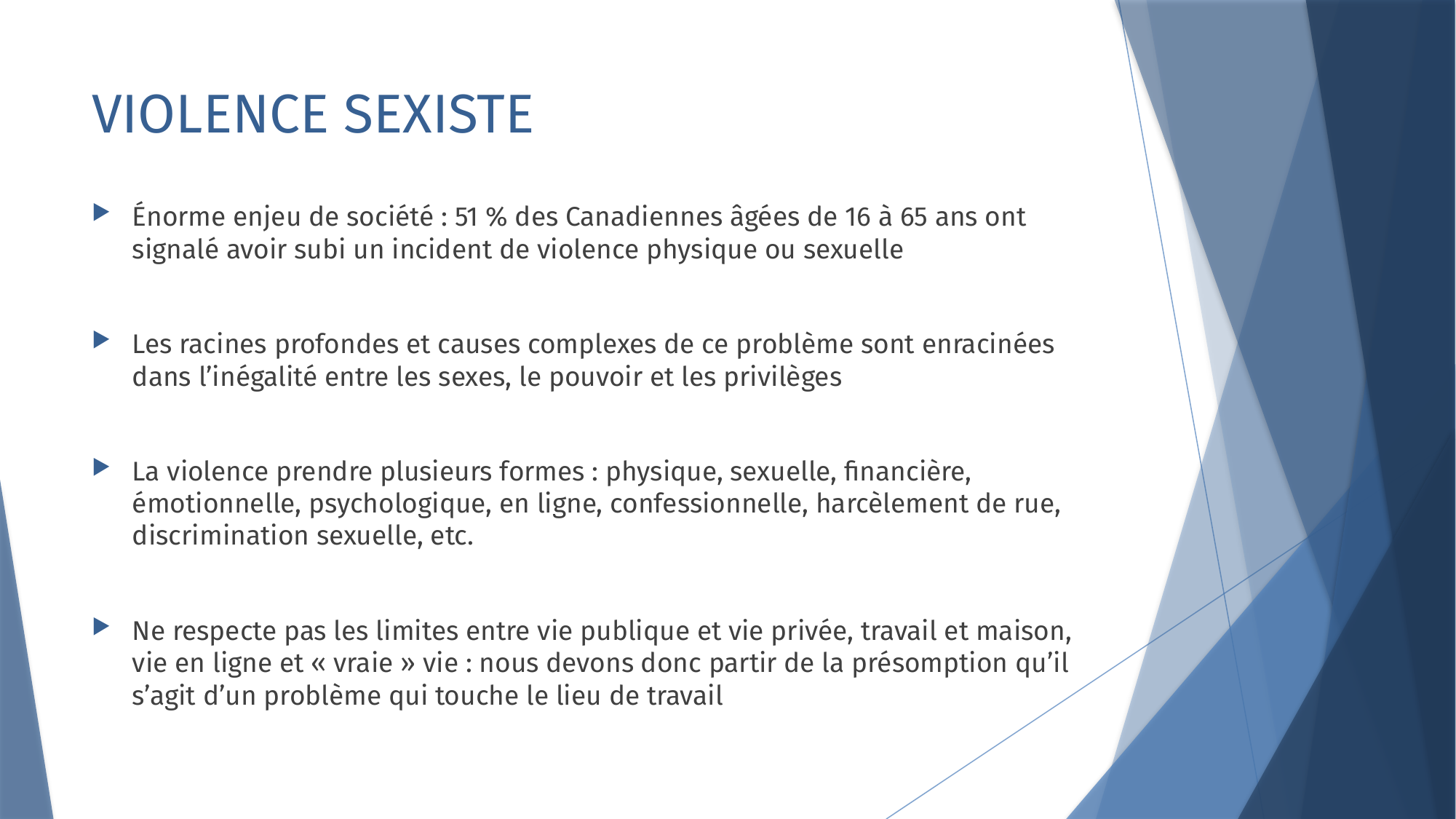

# VIOLENCE SEXISTE
Énorme enjeu de société : 51 % des Canadiennes âgées de 16 à 65 ans ont signalé avoir subi un incident de violence physique ou sexuelle

Les racines profondes et causes complexes de ce problème sont enracinées dans l’inégalité entre les sexes, le pouvoir et les privilèges

La violence prendre plusieurs formes : physique, sexuelle, financière, émotionnelle, psychologique, en ligne, confessionnelle, harcèlement de rue, discrimination sexuelle, etc.

Ne respecte pas les limites entre vie publique et vie privée, travail et maison, vie en ligne et « vraie » vie : nous devons donc partir de la présomption qu’il s’agit d’un problème qui touche le lieu de travail